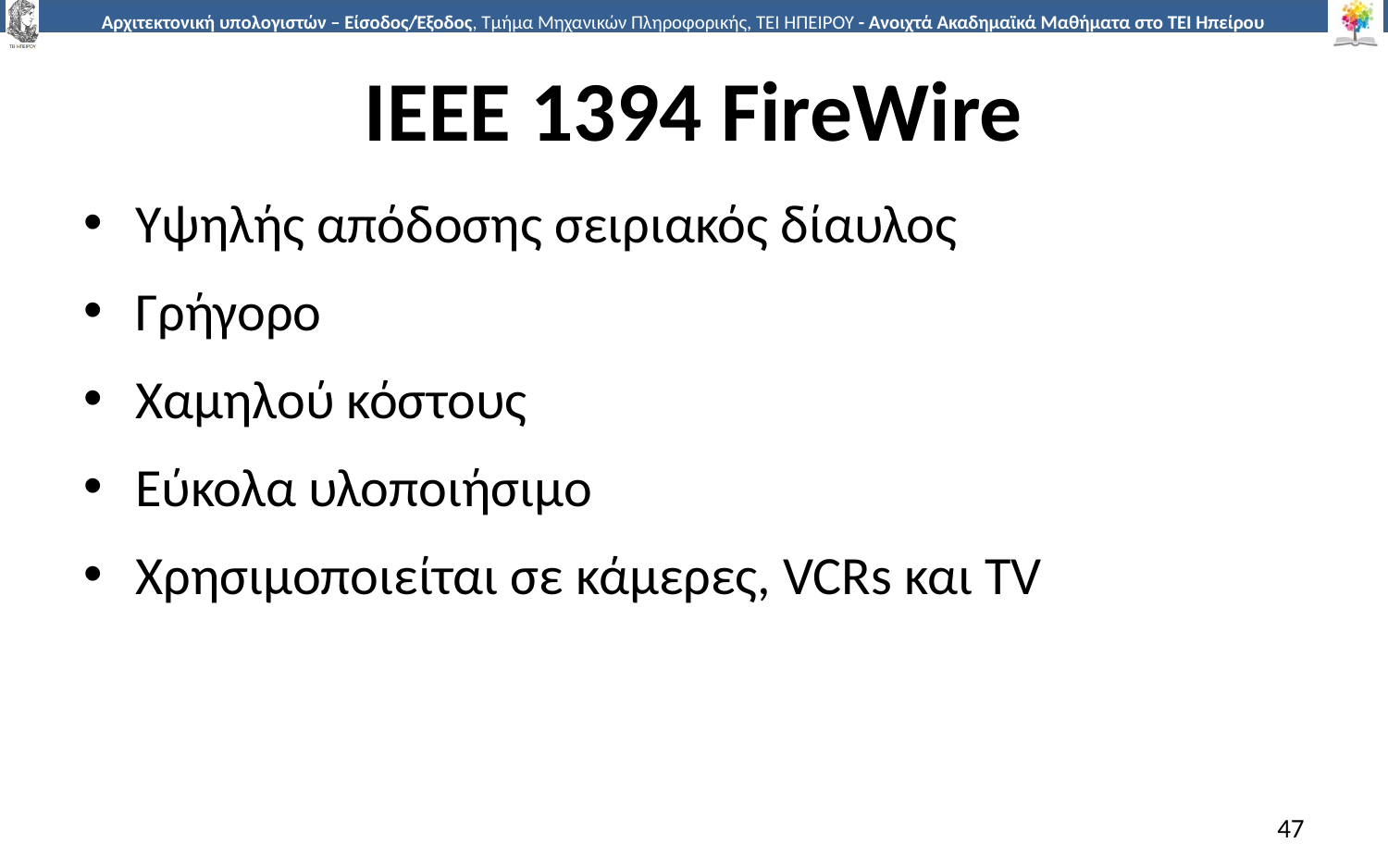

# IEEE 1394 FireWire
Υψηλής απόδοσης σειριακός δίαυλος
Γρήγορο
Χαμηλού κόστους
Εύκολα υλοποιήσιμο
Χρησιμοποιείται σε κάμερες, VCRs και TV

47